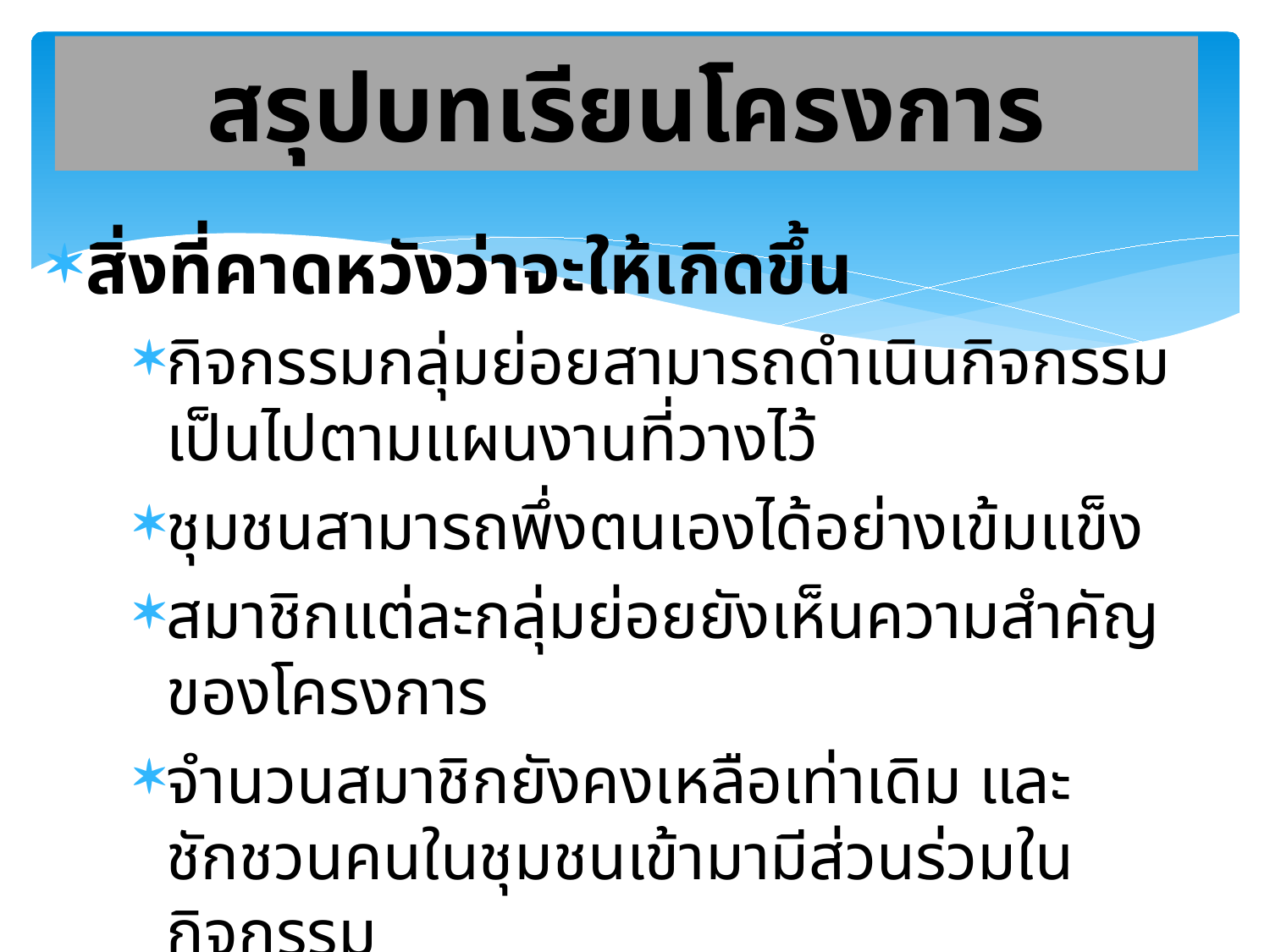

# สรุปบทเรียนโครงการ

สิ่งที่คาดหวังว่าจะให้เกิดขึ้น
กิจกรรมกลุ่มย่อยสามารถดำเนินกิจกรรมเป็นไปตามแผนงานที่วางไว้
ชุมชนสามารถพึ่งตนเองได้อย่างเข้มแข็ง
สมาชิกแต่ละกลุ่มย่อยยังเห็นความสำคัญของโครงการ
จำนวนสมาชิกยังคงเหลือเท่าเดิม และชักชวนคนในชุมชนเข้ามามีส่วนร่วมในกิจกรรม
ผู้บริหารให้ความสำคัญกับการจัดโครงการมากขึ้น